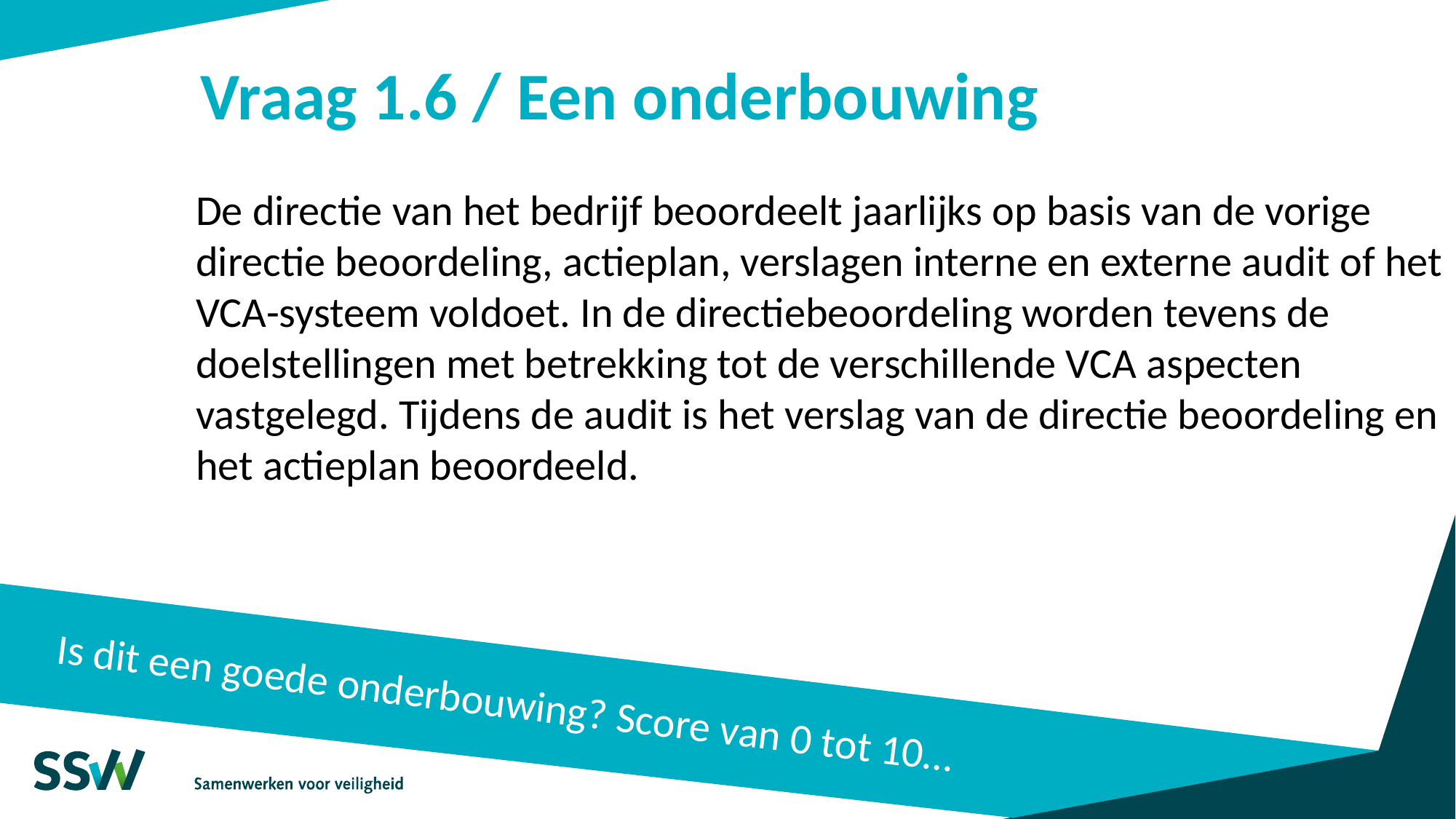

# Vraag 1.6 / Een onderbouwing
De directie van het bedrijf beoordeelt jaarlijks op basis van de vorige directie beoordeling, actieplan, verslagen interne en externe audit of het VCA-systeem voldoet. In de directiebeoordeling worden tevens de doelstellingen met betrekking tot de verschillende VCA aspecten vastgelegd. Tijdens de audit is het verslag van de directie beoordeling en het actieplan beoordeeld.

Is dit een goede onderbouwing? Score van 0 tot 10…